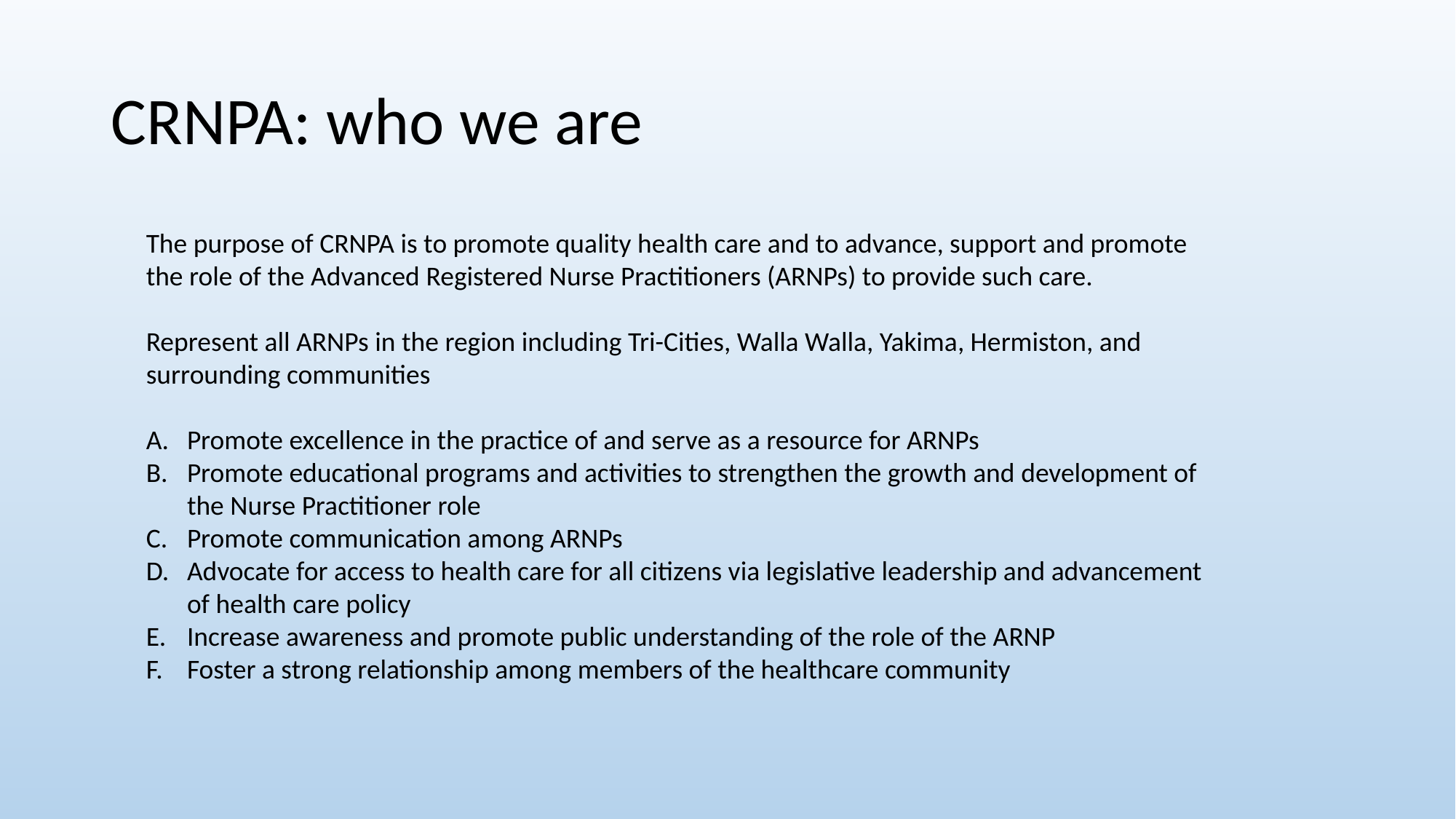

# CRNPA: who we are
The purpose of CRNPA is to promote quality health care and to advance, support and promote the role of the Advanced Registered Nurse Practitioners (ARNPs) to provide such care.

Represent all ARNPs in the region including Tri-Cities, Walla Walla, Yakima, Hermiston, and surrounding communities

Promote excellence in the practice of and serve as a resource for ARNPs
Promote educational programs and activities to strengthen the growth and development of the Nurse Practitioner role
Promote communication among ARNPs
Advocate for access to health care for all citizens via legislative leadership and advancement of health care policy
Increase awareness and promote public understanding of the role of the ARNP
Foster a strong relationship among members of the healthcare community